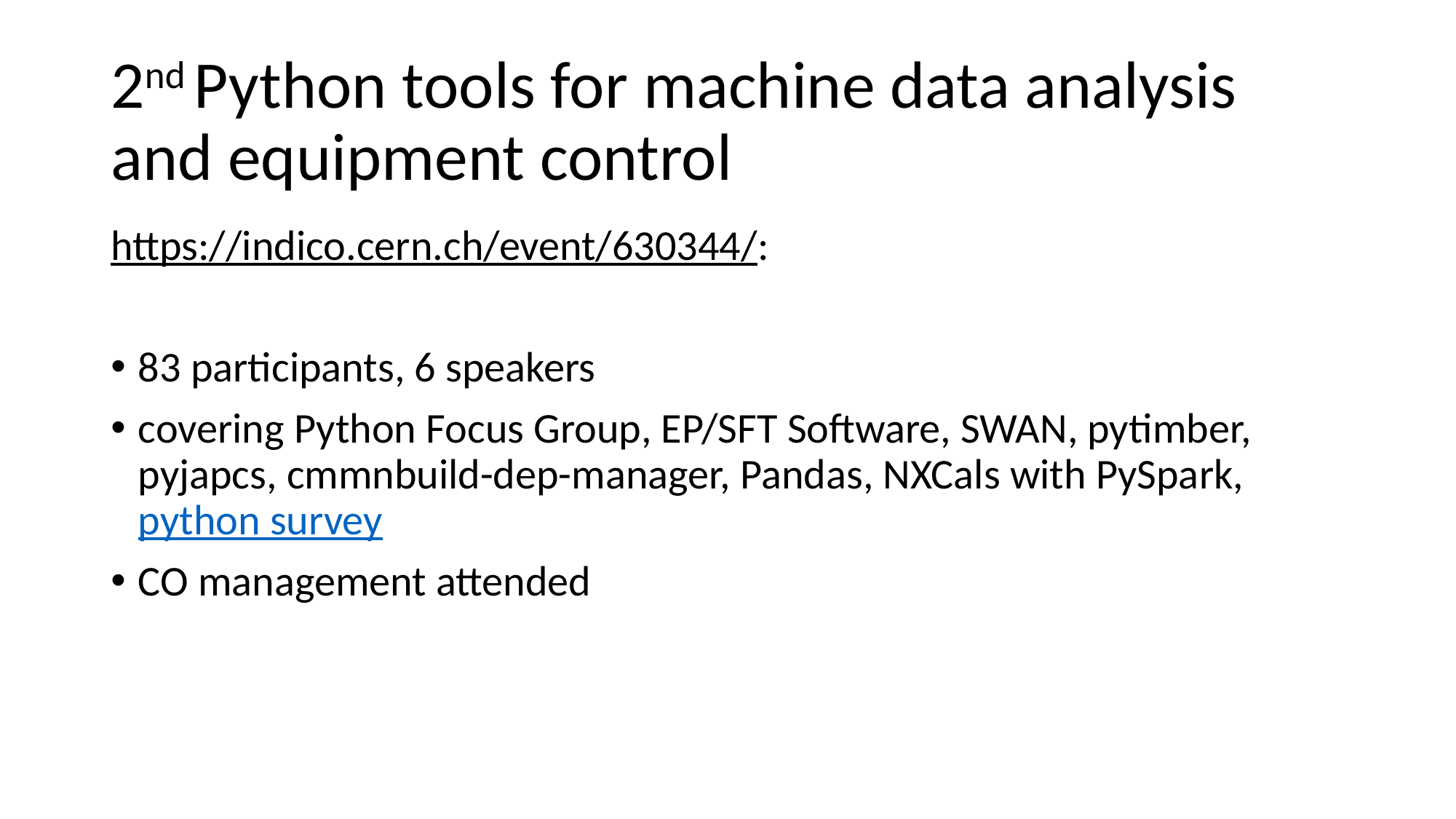

# 2nd Python tools for machine data analysis and equipment control
https://indico.cern.ch/event/630344/:

83 participants, 6 speakers
covering Python Focus Group, EP/SFT Software, SWAN, pytimber, pyjapcs, cmmnbuild-dep-manager, Pandas, NXCals with PySpark, python survey
CO management attended